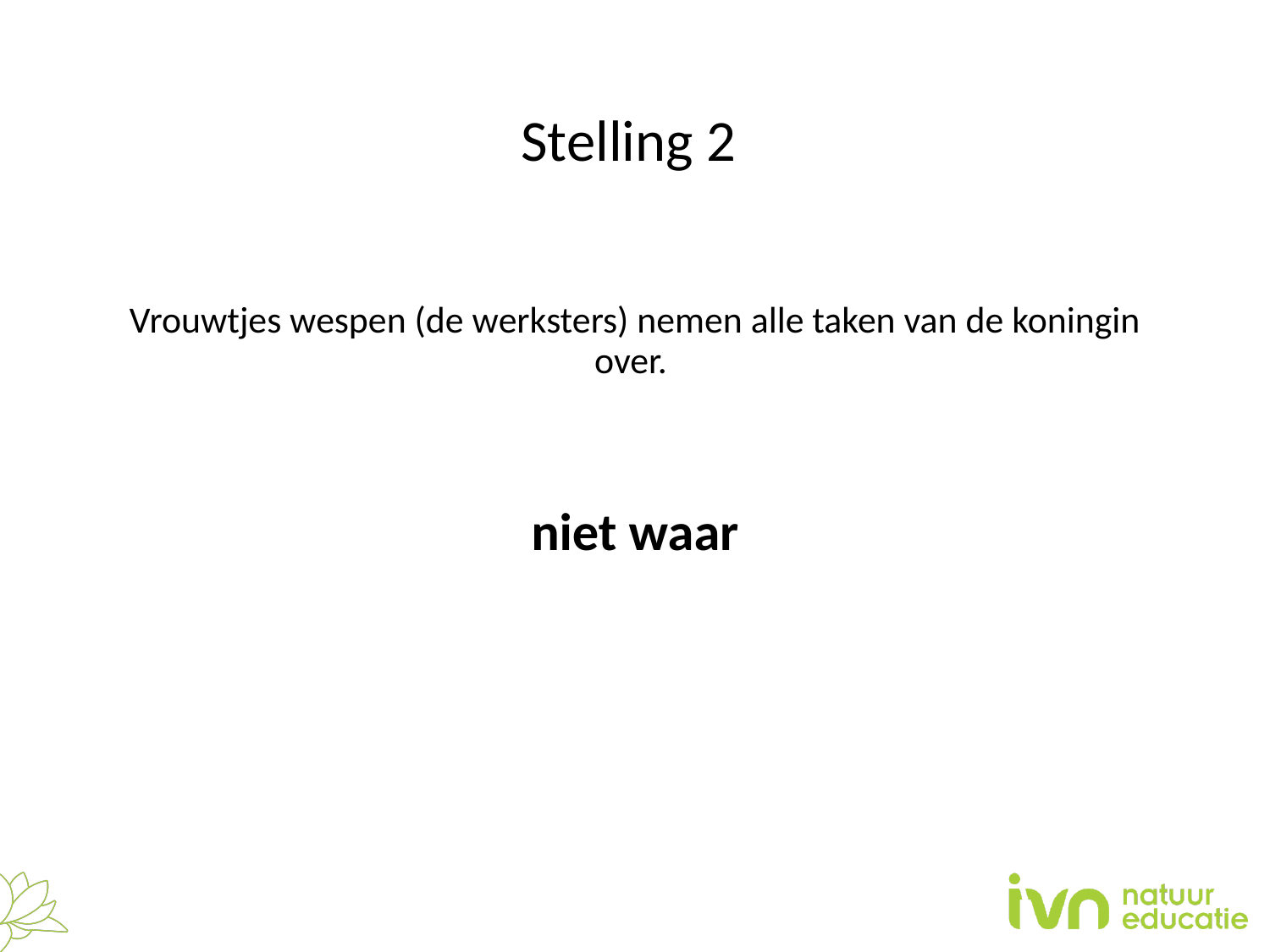

# Stelling 2
Vrouwtjes wespen (de werksters) nemen alle taken van de koningin over.
niet waar